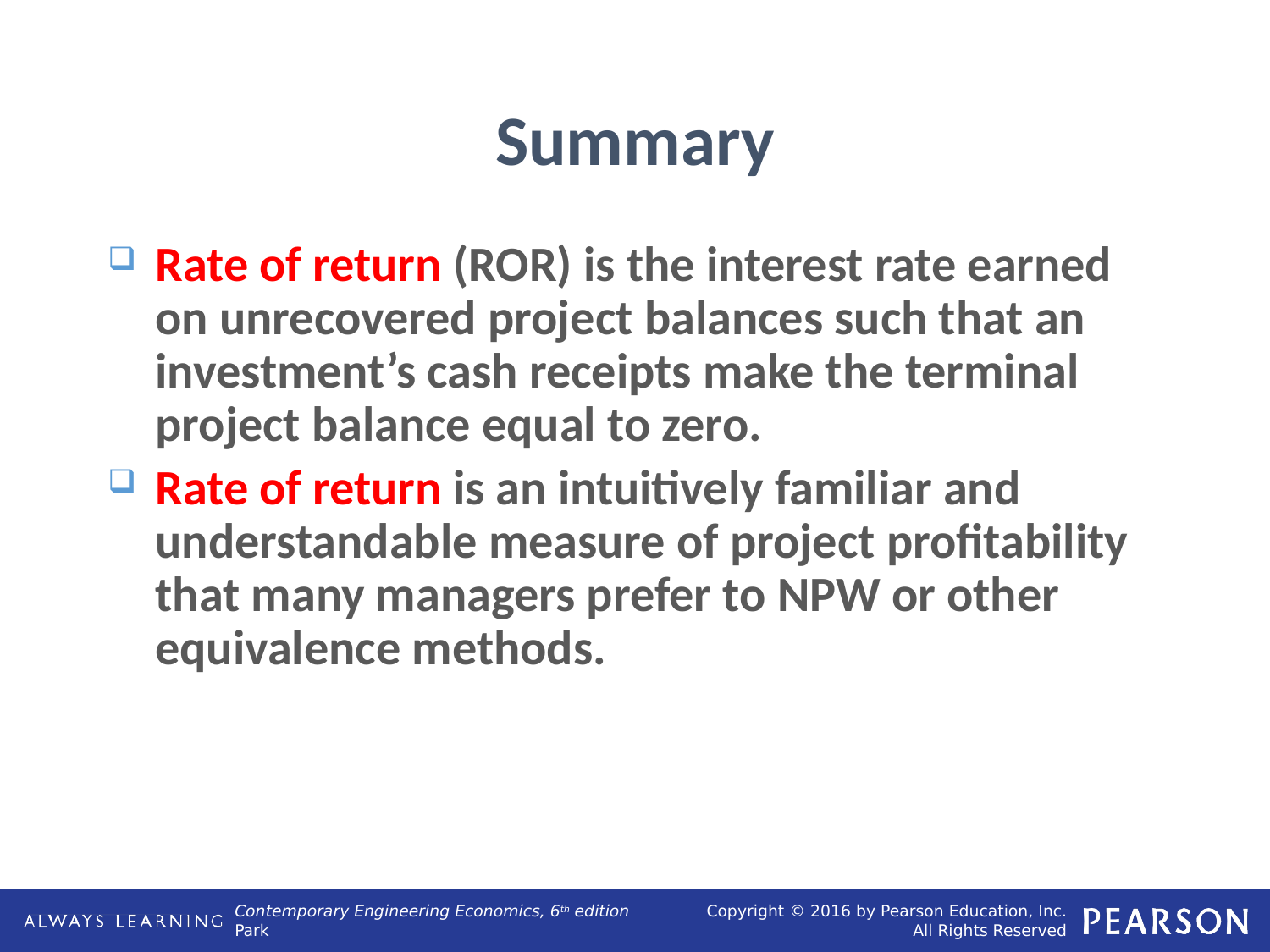

Summary
Rate of return (ROR) is the interest rate earned on unrecovered project balances such that an investment’s cash receipts make the terminal project balance equal to zero.
Rate of return is an intuitively familiar and understandable measure of project profitability that many managers prefer to NPW or other equivalence methods.